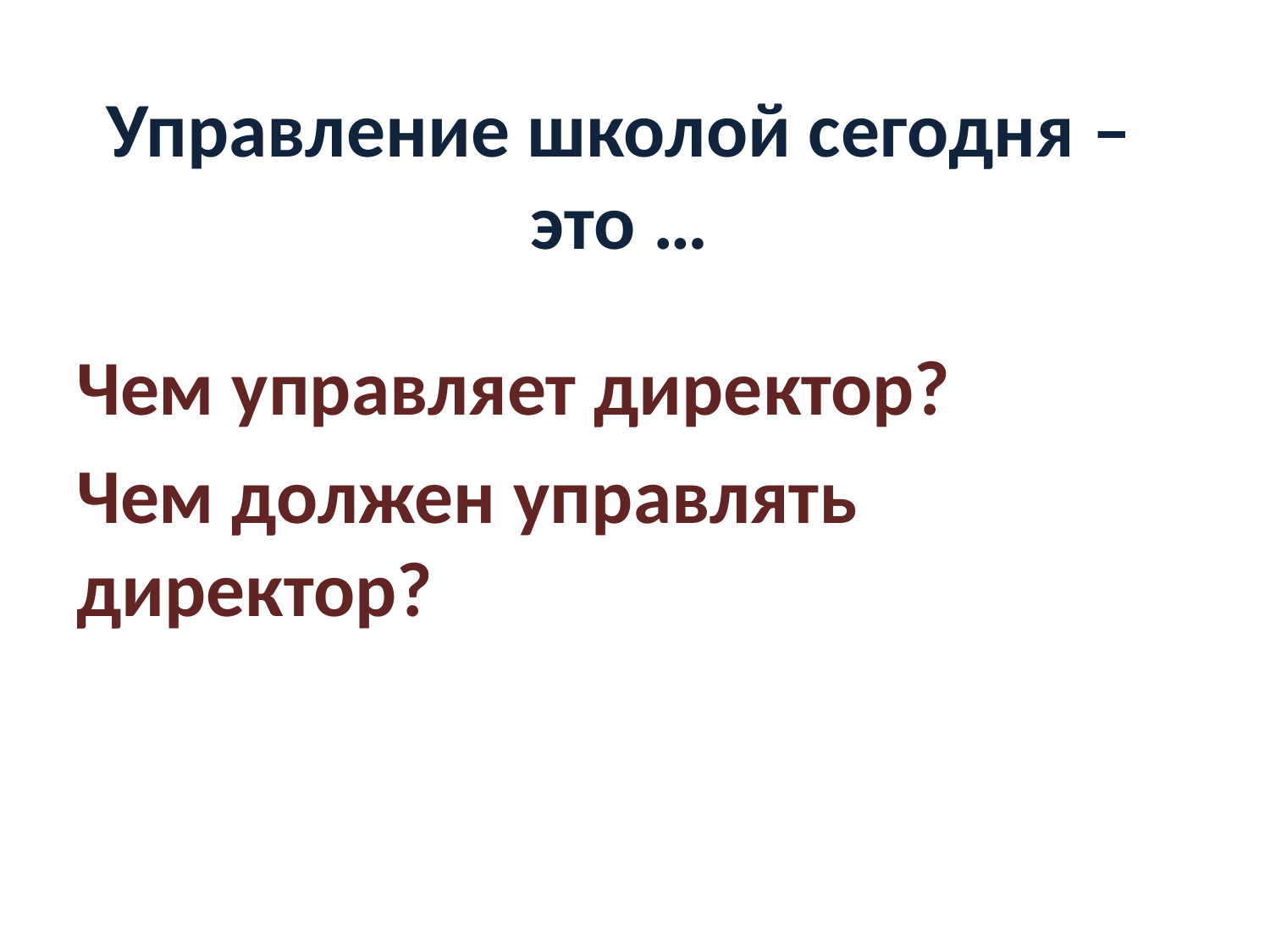

# Управление школой сегодня – это …

Чем управляет директор?
Чем должен управлять директор?